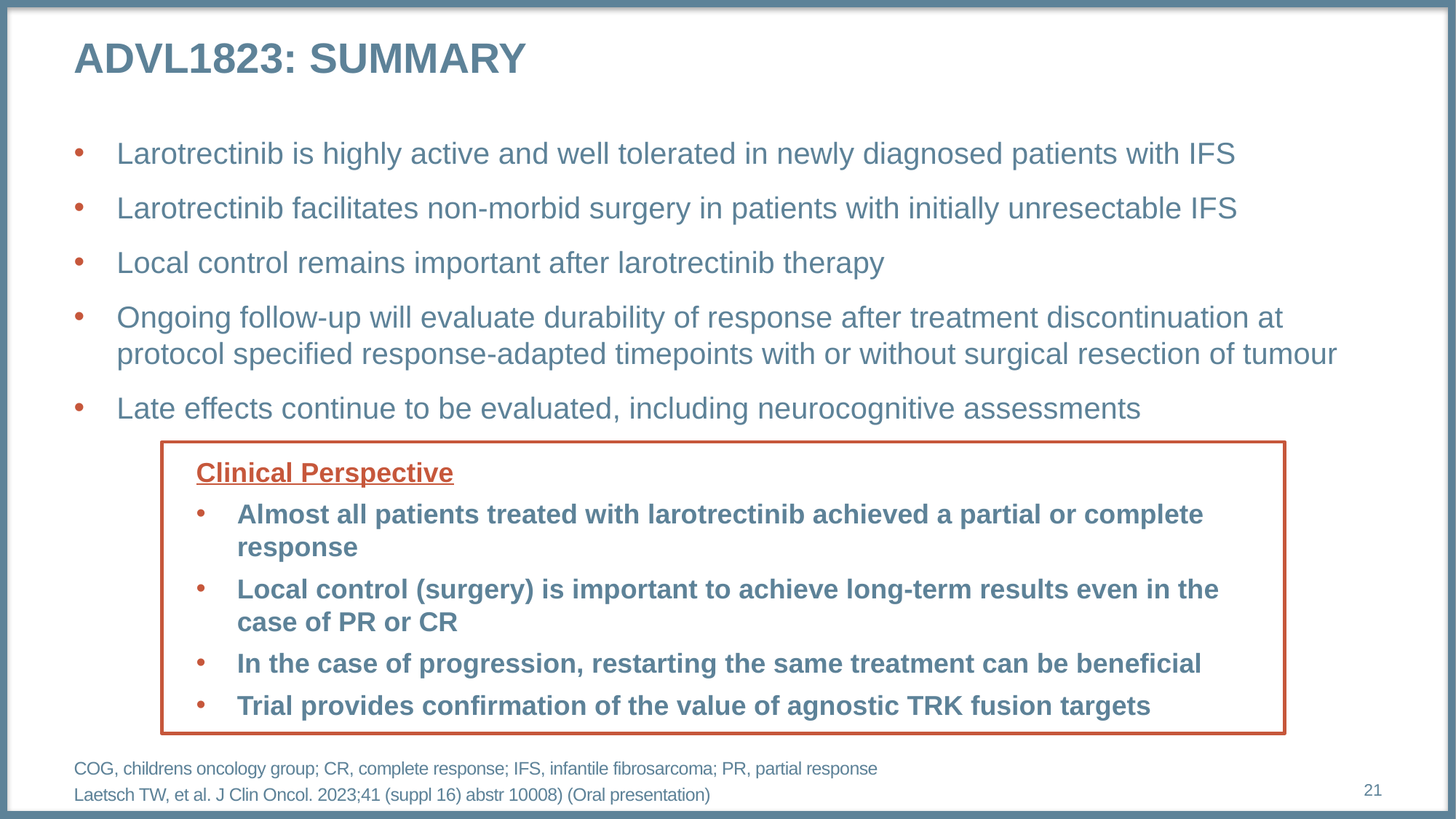

# ADVL1823: summary
Larotrectinib is highly active and well tolerated in newly diagnosed patients with IFS
Larotrectinib facilitates non-morbid surgery in patients with initially unresectable IFS
Local control remains important after larotrectinib therapy
Ongoing follow-up will evaluate durability of response after treatment discontinuation at protocol specified response-adapted timepoints with or without surgical resection of tumour
Late effects continue to be evaluated, including neurocognitive assessments
Clinical Perspective
Almost all patients treated with larotrectinib achieved a partial or complete response
Local control (surgery) is important to achieve long-term results even in the case of PR or CR
In the case of progression, restarting the same treatment can be beneficial
Trial provides confirmation of the value of agnostic TRK fusion targets
COG, childrens oncology group; CR, complete response; IFS, infantile fibrosarcoma; PR, partial response
Laetsch TW, et al. J Clin Oncol. 2023;41 (suppl 16) abstr 10008) (Oral presentation)
21